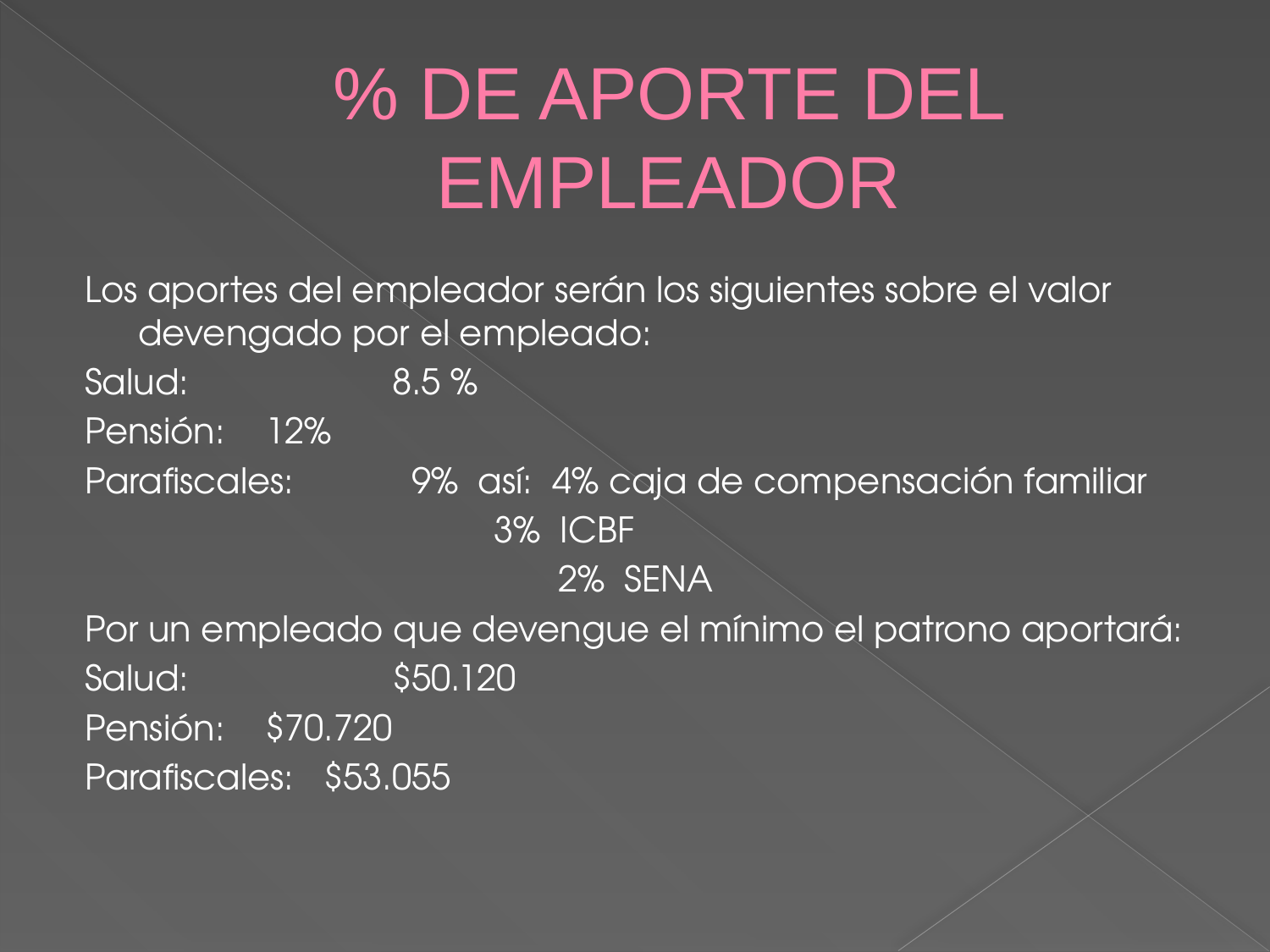

# % DE APORTE DEL EMPLEADOR
Los aportes del empleador serán los siguientes sobre el valor devengado por el empleado:
Salud:		8.5 %
Pensión:	12%
Parafiscales:	  9%  así:  4% caja de compensación familiar
                                          3%  ICBF
				    2%  SENA
Por un empleado que devengue el mínimo el patrono aportará:
Salud:		$50.120
Pensión:	$70.720
Parafiscales:   $53.055